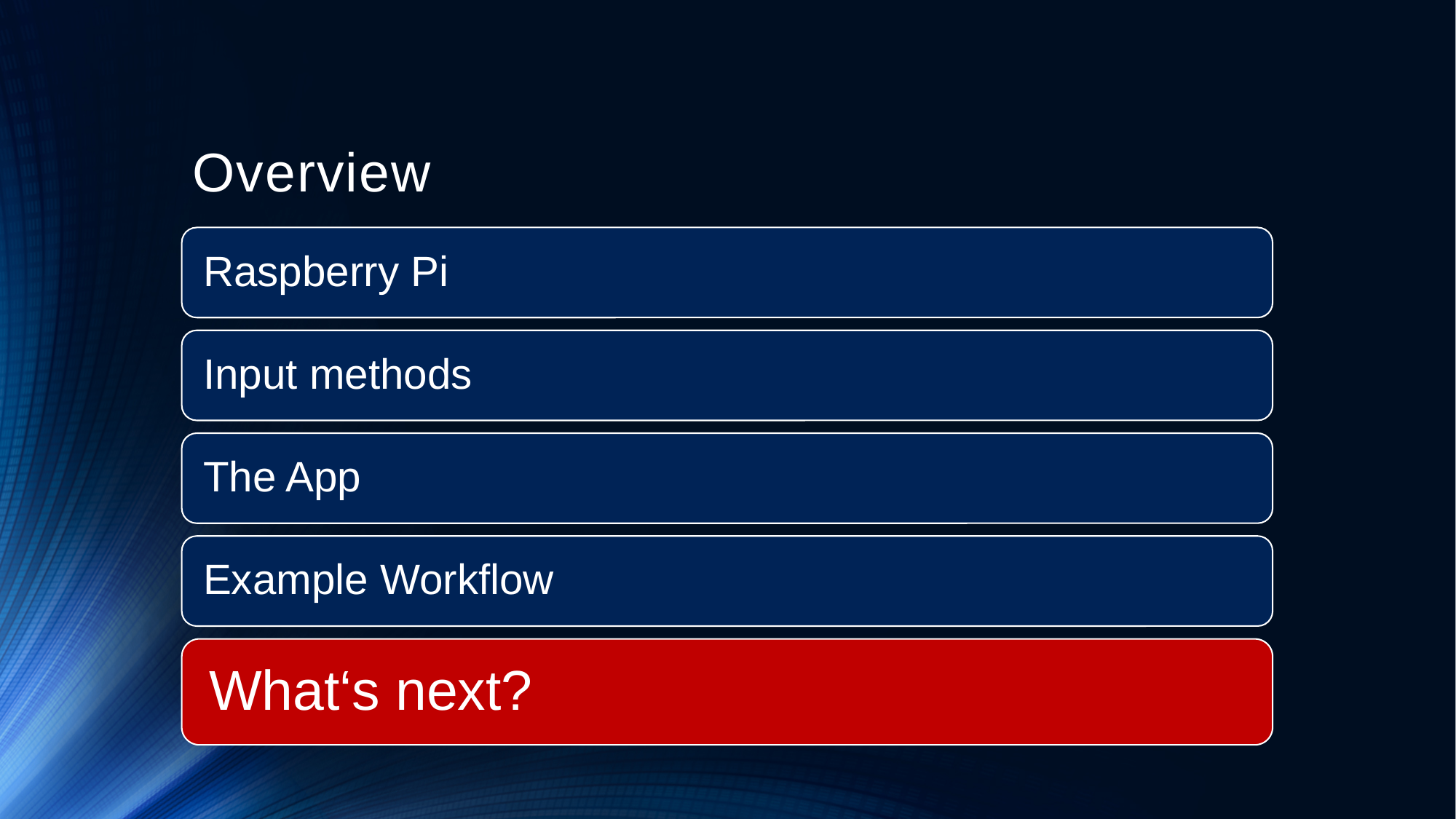

# Overview
Raspberry Pi
Input methods
The App
Example Workflow
What‘s next?